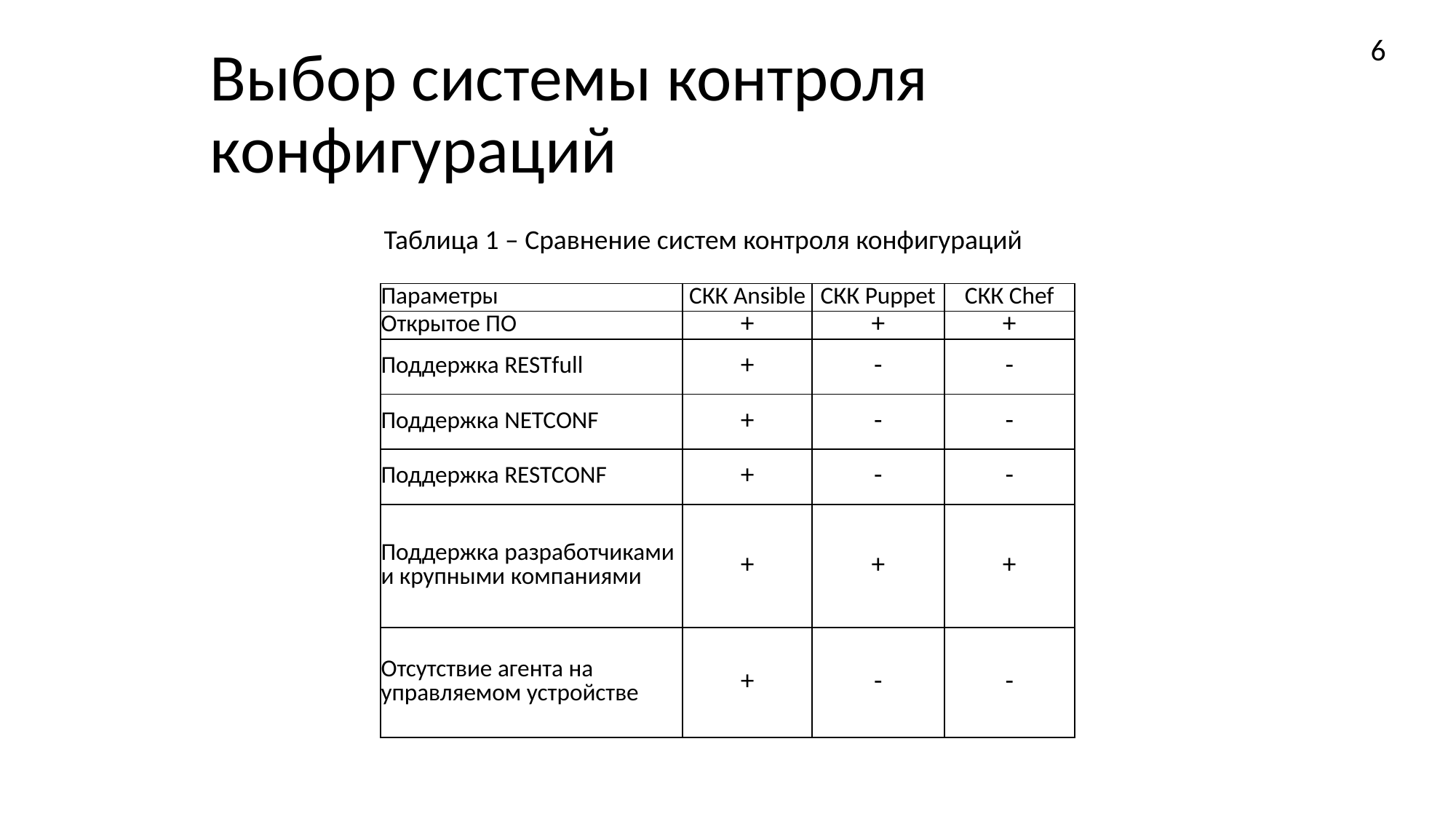

6
# Выбор системы контроля конфигураций
Таблица 1 – Сравнение систем контроля конфигураций
| Параметры | СКК Ansible | СКК Puppet | СКК Chef |
| --- | --- | --- | --- |
| Открытое ПО | + | + | + |
| Поддержка RESTfull | + | - | - |
| Поддержка NETCONF | + | - | - |
| Поддержка RESTCONF | + | - | - |
| Поддержка разработчиками и крупными компаниями | + | + | + |
| Отсутствие агента на управляемом устройстве | + | - | - |